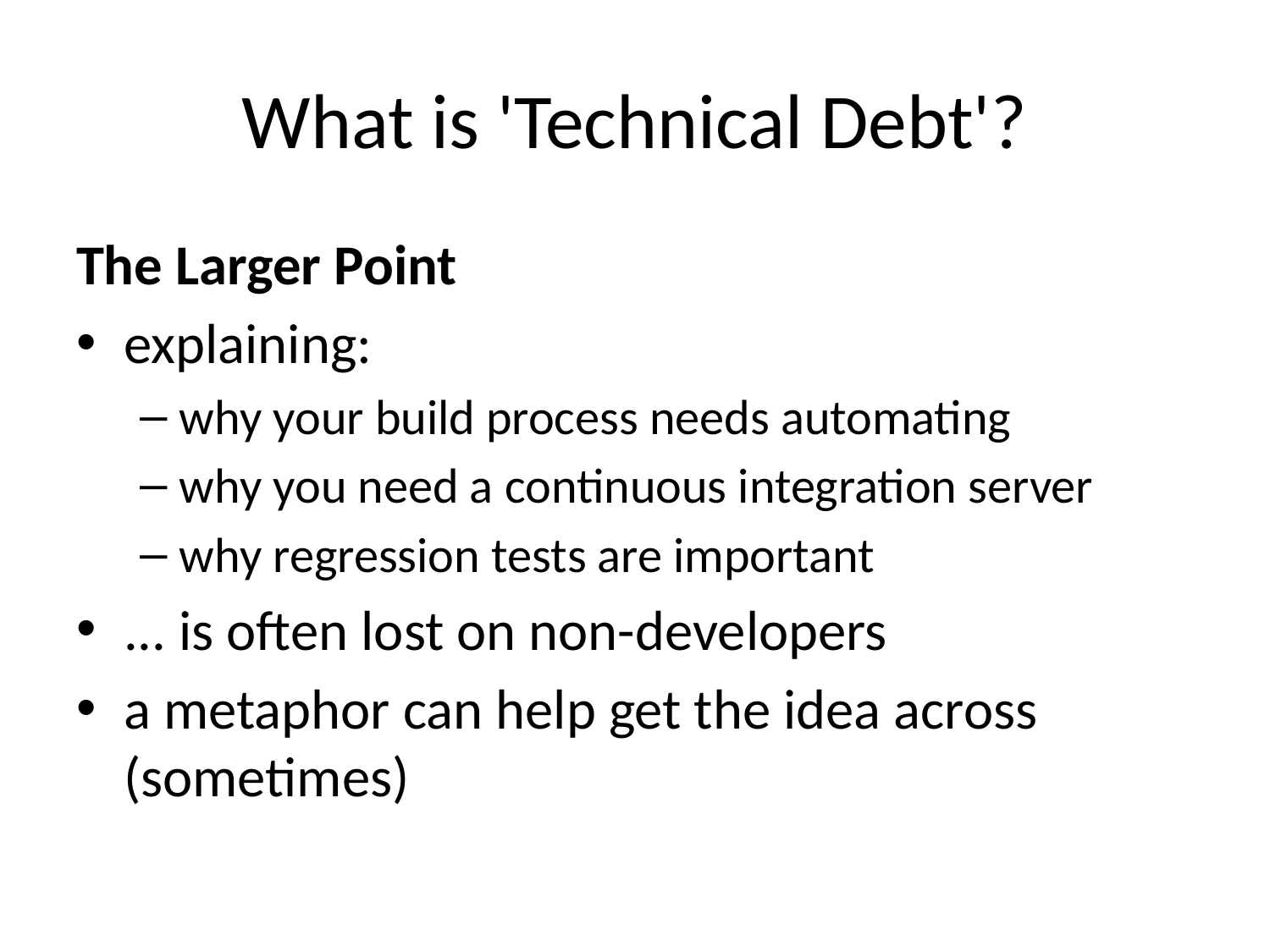

# What is 'Technical Debt'?
The Larger Point
explaining:
why your build process needs automating
why you need a continuous integration server
why regression tests are important
... is often lost on non-developers
a metaphor can help get the idea across (sometimes)